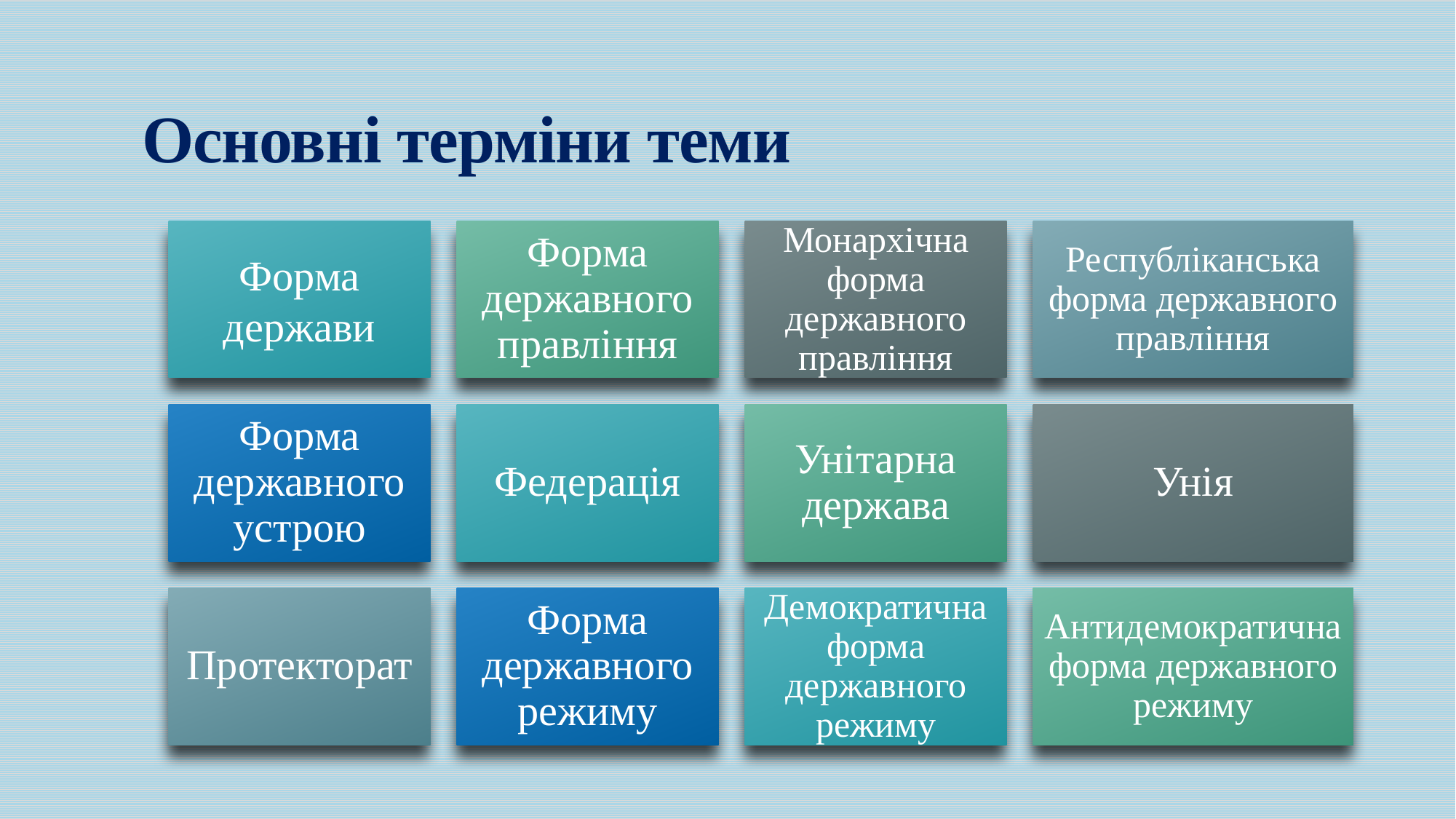

# Основні терміни теми
Форма держави
Форма державного правління
Монархічна форма державного правління
Республіканська форма державного правління
Форма державного устрою
Федерація
Унітарна держава
Унія
Протекторат
Форма державного режиму
Демократична форма державного режиму
Антидемократична форма державного режиму